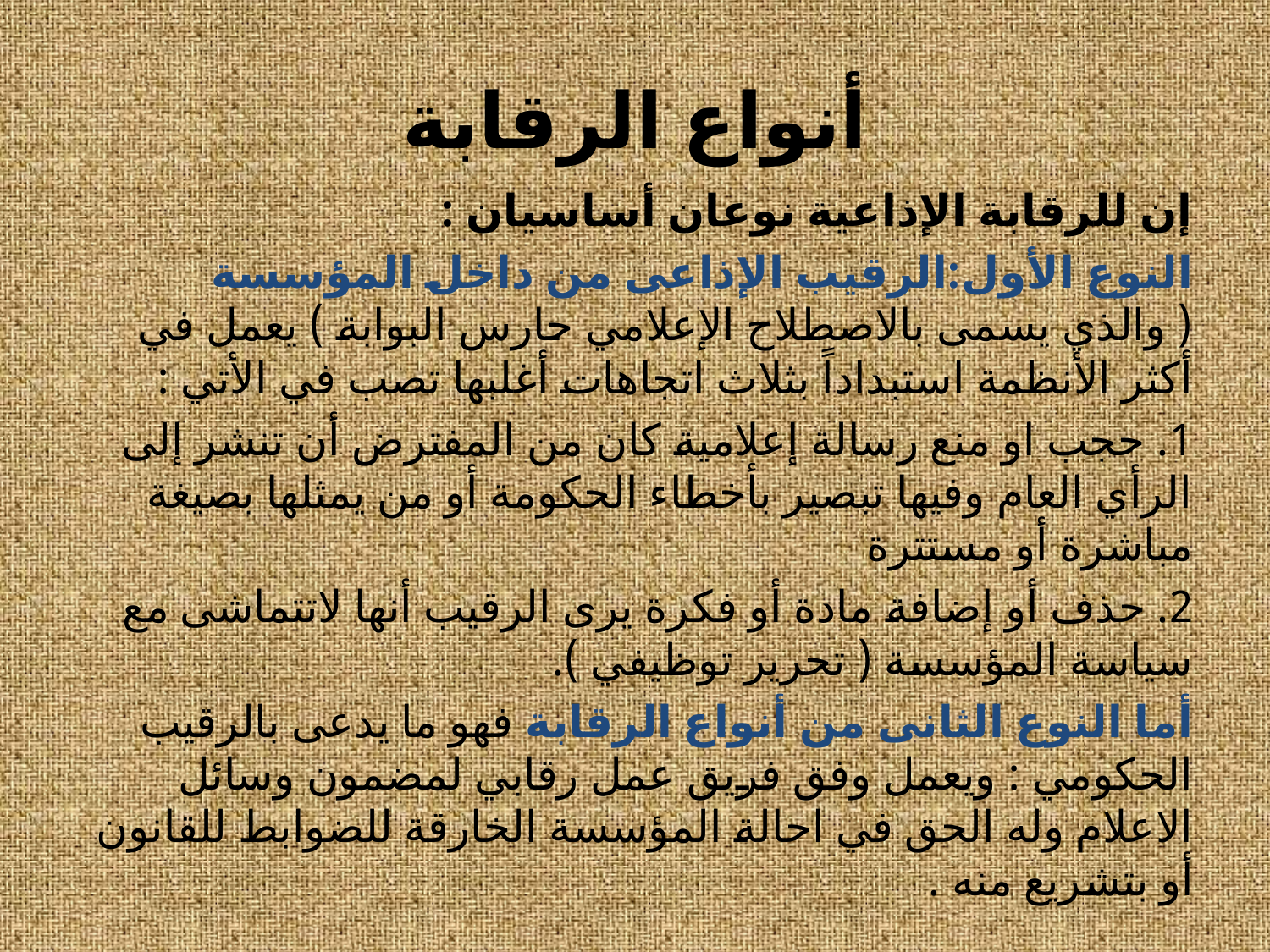

# أنواع الرقابة
إن للرقابة الإذاعية نوعان أساسيان :
النوع الأول:الرقيب الإذاعى من داخل المؤسسة ( والذي يسمى بالاصطلاح الإعلامي حارس البوابة ) يعمل في أكثر الأنظمة استبداداً بثلاث اتجاهات أغلبها تصب في الأتي :
1. حجب او منع رسالة إعلامية كان من المفترض أن تنشر إلى الرأي العام وفيها تبصير بأخطاء الحكومة أو من يمثلها بصيغة مباشرة أو مستترة
2. حذف أو إضافة مادة أو فكرة يرى الرقيب أنها لاتتماشى مع سياسة المؤسسة ( تحرير توظيفي ).
أما النوع الثانى من أنواع الرقابة فهو ما يدعى بالرقيب الحكومي : ويعمل وفق فريق عمل رقابي لمضمون وسائل الاعلام وله الحق في احالة المؤسسة الخارقة للضوابط للقانون أو بتشريع منه .